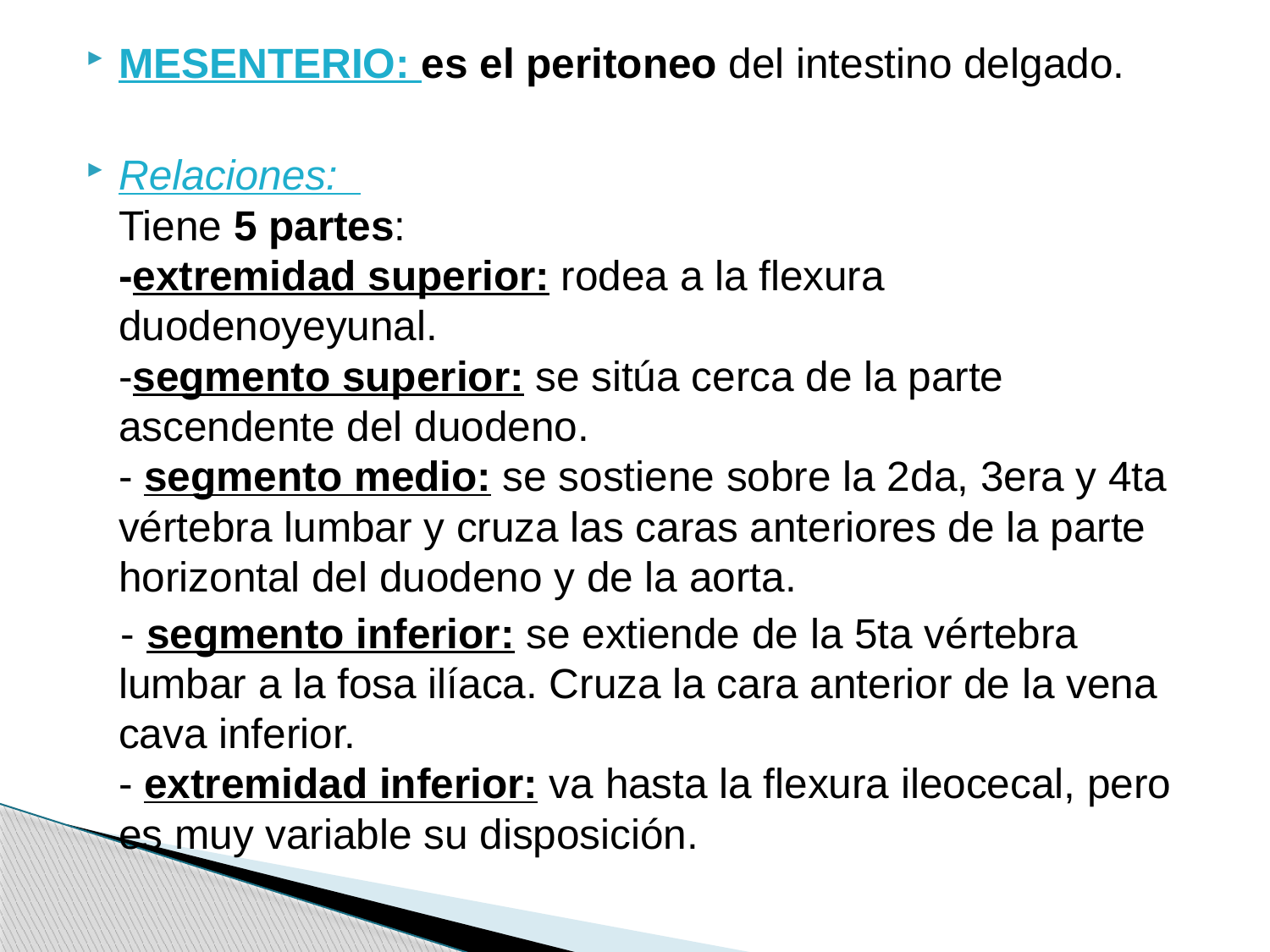

MESENTERIO: es el peritoneo del intestino delgado.

Relaciones:
Tiene 5 partes:
-extremidad superior: rodea a la flexura duodenoyeyunal.
-segmento superior: se sitúa cerca de la parte ascendente del duodeno.
- segmento medio: se sostiene sobre la 2da, 3era y 4ta vértebra lumbar y cruza las caras anteriores de la parte horizontal del duodeno y de la aorta.
   - segmento inferior: se extiende de la 5ta vértebra lumbar a la fosa ilíaca. Cruza la cara anterior de la vena cava inferior.
- extremidad inferior: va hasta la flexura ileocecal, pero es muy variable su disposición.